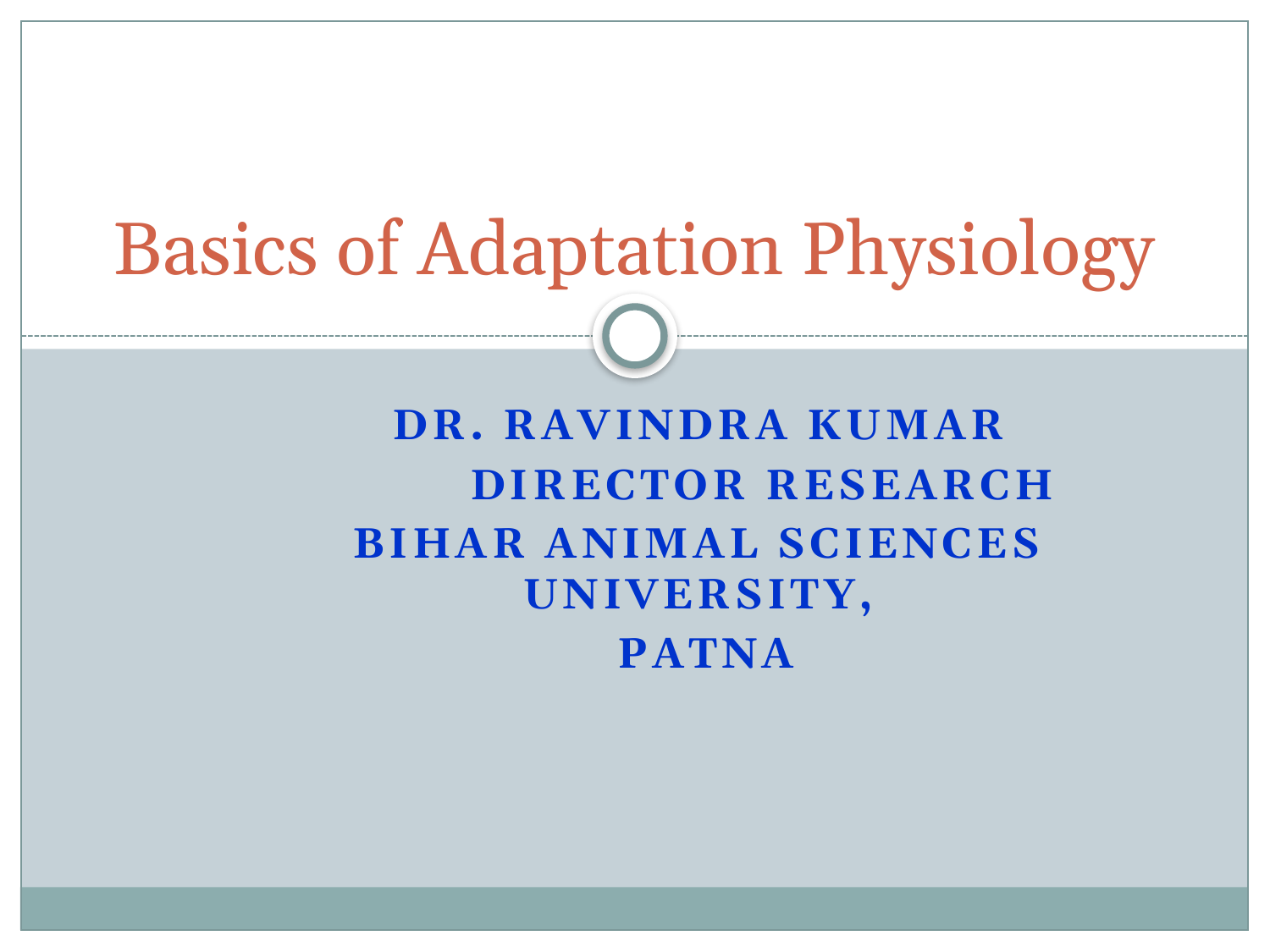

# Basics of Adaptation Physiology
Dr. Ravindra Kumar
	Director Research
Bihar Animal Sciences University,
 Patna